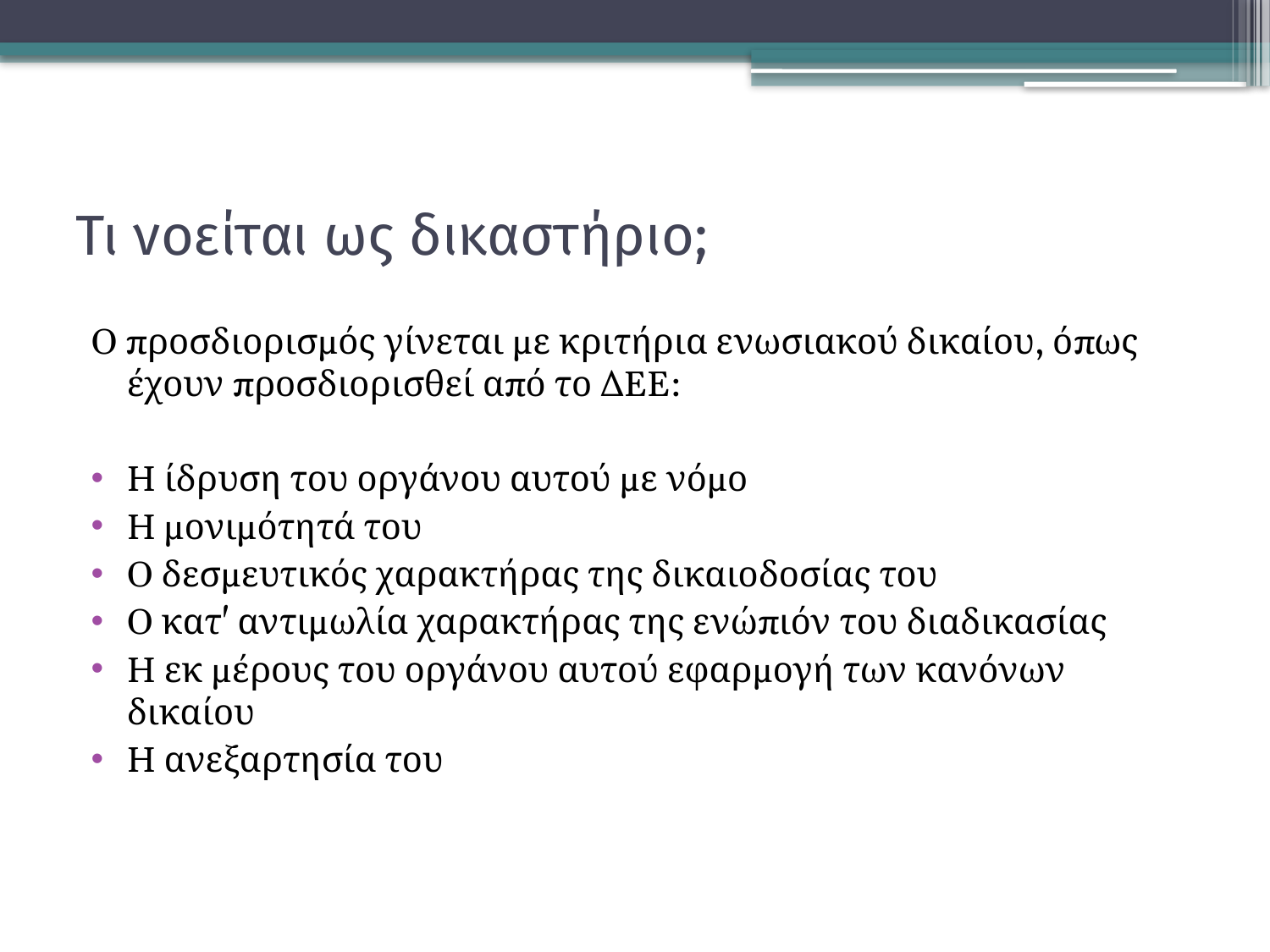

# Τι νοείται ως δικαστήριο;
Ο προσδιορισμός γίνεται με κριτήρια ενωσιακού δικαίου, όπως έχουν προσδιορισθεί από το ΔΕΕ:

Η ίδρυση του οργάνου αυτού με νόμο
Η μονιμότητά του
Ο δεσμευτικός χαρακτήρας της δικαιοδοσίας του
Ο κατ' αντιμωλία χαρακτήρας της ενώπιόν του διαδικασίας
Η εκ μέρους του οργάνου αυτού εφαρμογή των κανόνων δικαίου
Η ανεξαρτησία του